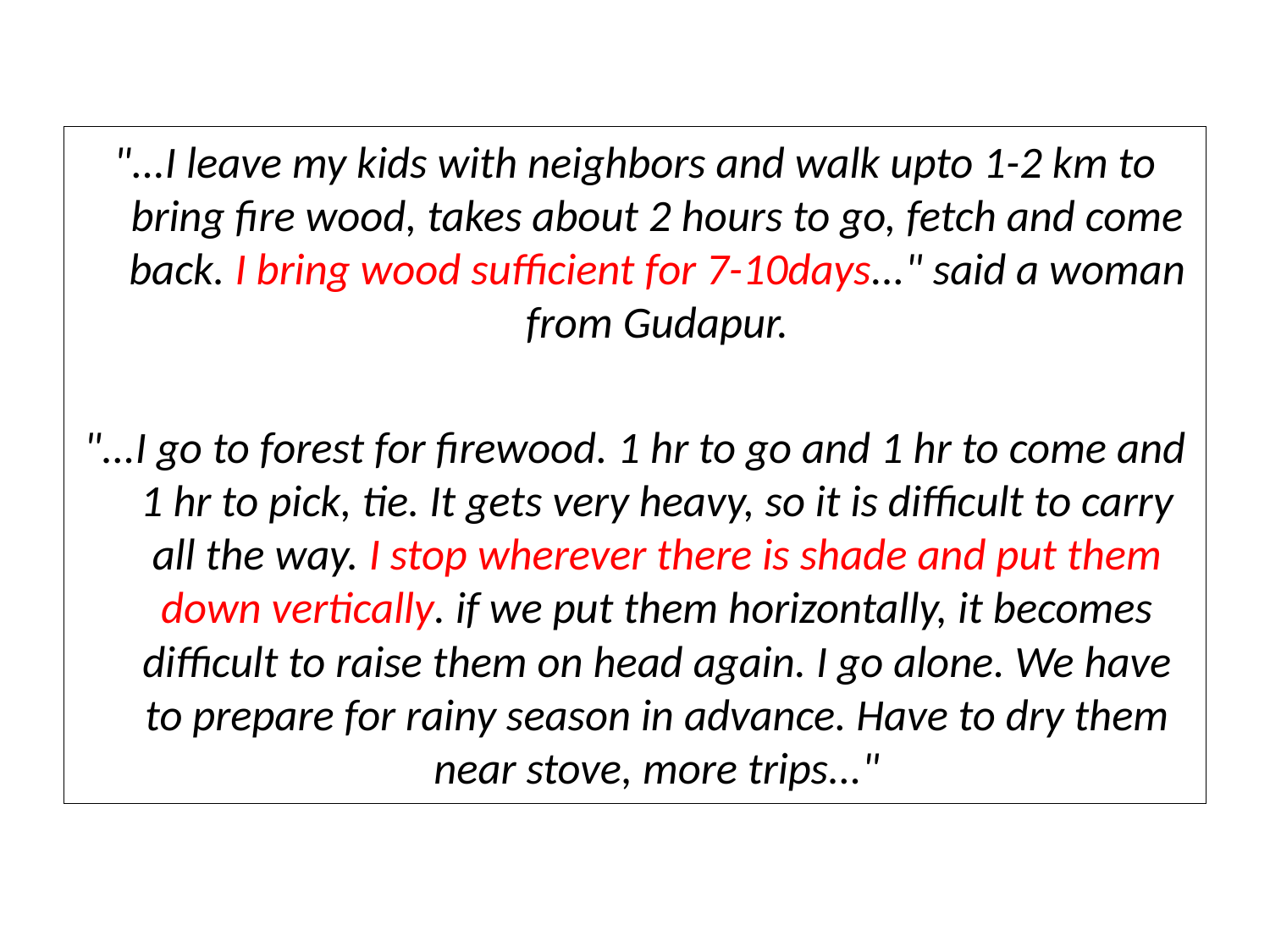

"...I leave my kids with neighbors and walk upto 1-2 km to bring fire wood, takes about 2 hours to go, fetch and come back. I bring wood sufficient for 7-10days..." said a woman from Gudapur.

"...I go to forest for firewood. 1 hr to go and 1 hr to come and 1 hr to pick, tie. It gets very heavy, so it is difficult to carry all the way. I stop wherever there is shade and put them down vertically. if we put them horizontally, it becomes difficult to raise them on head again. I go alone. We have to prepare for rainy season in advance. Have to dry them near stove, more trips..."